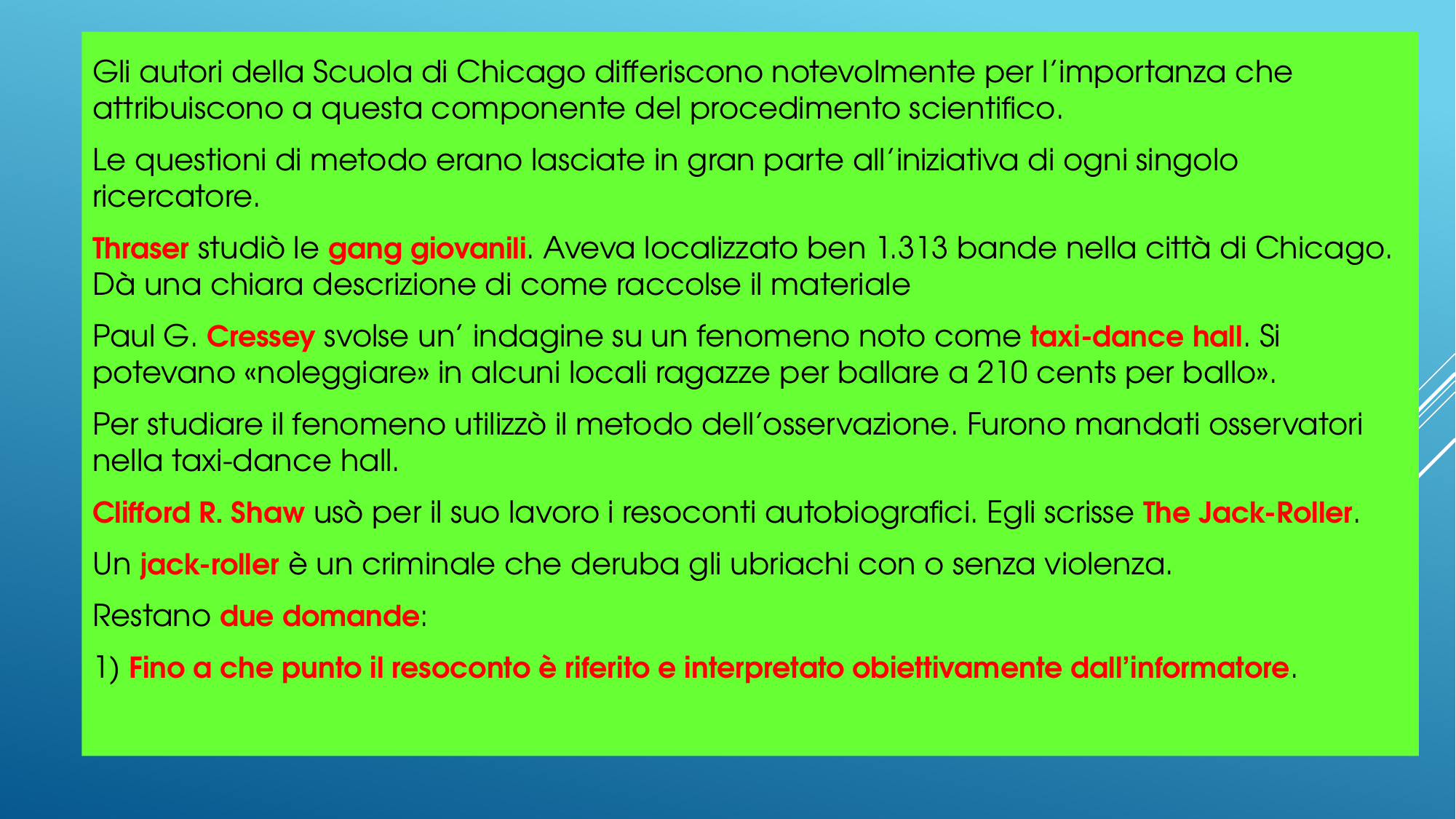

Gli autori della Scuola di Chicago differiscono notevolmente per l’importanza che attribuiscono a questa componente del procedimento scientifico.
Le questioni di metodo erano lasciate in gran parte all’iniziativa di ogni singolo ricercatore.
Thraser studiò le gang giovanili. Aveva localizzato ben 1.313 bande nella città di Chicago. Dà una chiara descrizione di come raccolse il materiale
Paul G. Cressey svolse un’ indagine su un fenomeno noto come taxi-dance hall. Si potevano «noleggiare» in alcuni locali ragazze per ballare a 210 cents per ballo».
Per studiare il fenomeno utilizzò il metodo dell’osservazione. Furono mandati osservatori nella taxi-dance hall.
Clifford R. Shaw usò per il suo lavoro i resoconti autobiografici. Egli scrisse The Jack-Roller.
Un jack-roller è un criminale che deruba gli ubriachi con o senza violenza.
Restano due domande:
1) Fino a che punto il resoconto è riferito e interpretato obiettivamente dall’informatore.